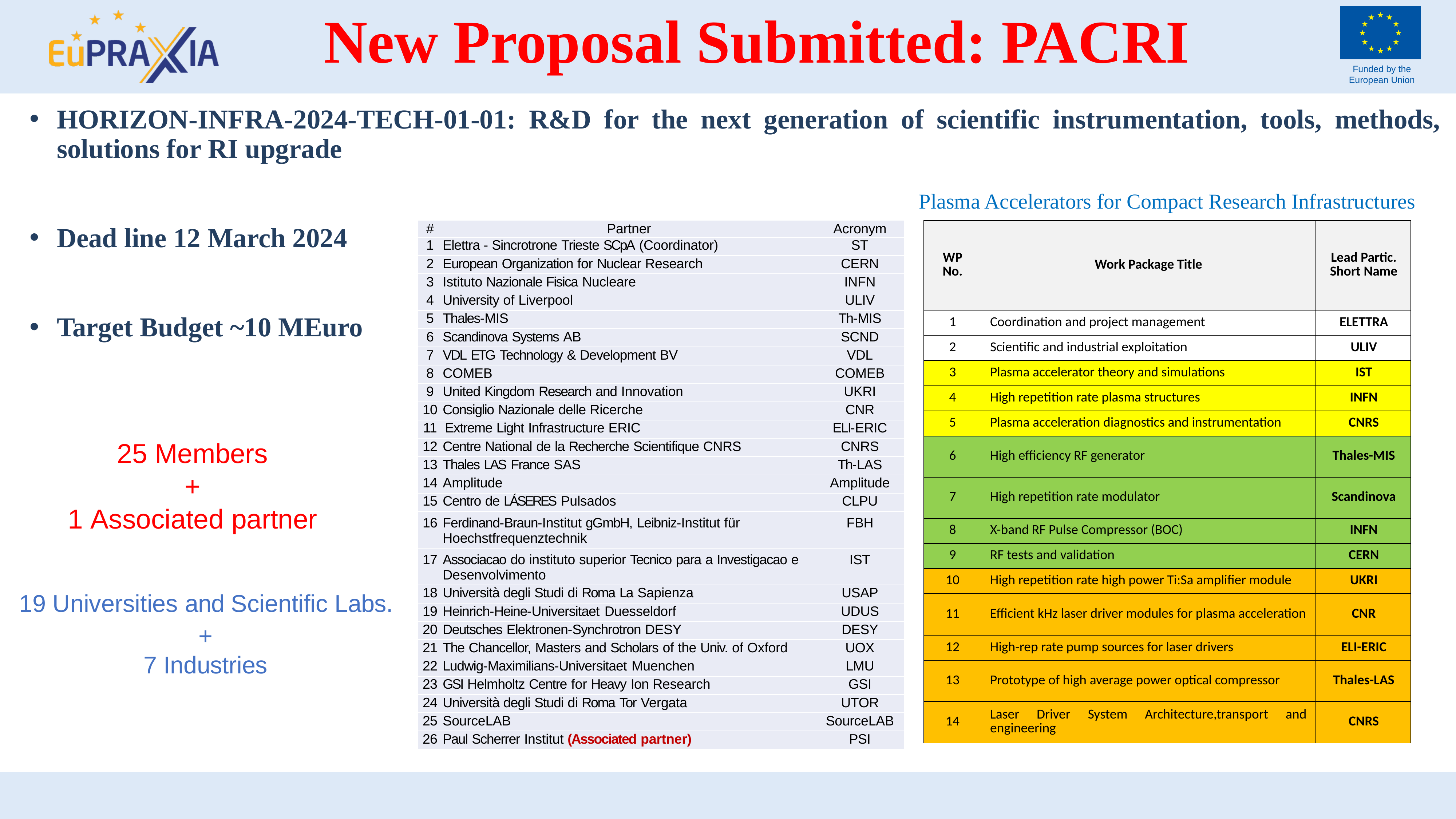

# New Proposal Submitted: PACRI
HORIZON-INFRA-2024-TECH-01-01: R&D for the next generation of scientific instrumentation, tools, methods, solutions for RI upgrade

Dead line 12 March 2024

Target Budget ~10 MEuro
Plasma Accelerators for Compact Research Infrastructures
| # | Partner | Acronym |  |
| --- | --- | --- | --- |
| 1 | Elettra - Sincrotrone Trieste SCpA (Coordinator) | ST |  |
| 2 | European Organization for Nuclear Research | CERN |  |
| 3 | Istituto Nazionale Fisica Nucleare | INFN |  |
| 4 | University of Liverpool | ULIV |  |
| 5 | Thales-MIS | Th-MIS |  |
| 6 | Scandinova Systems AB | SCND |  |
| 7 | VDL ETG Technology & Development BV | VDL |  |
| 8 | COMEB | COMEB |  |
| 9 | United Kingdom Research and Innovation | UKRI |  |
| 10 | Consiglio Nazionale delle Ricerche | CNR |  |
| 11 | Extreme Light Infrastructure ERIC | ELI-ERIC |  |
| 12 | Centre National de la Recherche Scientifique CNRS | CNRS |  |
| 13 | Thales LAS France SAS | Th-LAS |  |
| 14 | Amplitude | Amplitude |  |
| 15 | Centro de LÁSERES Pulsados | CLPU |  |
| 16 | Ferdinand-Braun-Institut gGmbH, Leibniz-Institut für Hoechstfrequenztechnik | FBH |  |
| 17 | Associacao do instituto superior Tecnico para a Investigacao e Desenvolvimento | IST |  |
| 18 | Università degli Studi di Roma La Sapienza | USAP |  |
| 19 | Heinrich-Heine-Universitaet Duesseldorf | UDUS |  |
| 20 | Deutsches Elektronen-Synchrotron DESY | DESY |  |
| 21 | The Chancellor, Masters and Scholars of the Univ. of Oxford | UOX |  |
| 22 | Ludwig-Maximilians-Universitaet Muenchen | LMU |  |
| 23 | GSI Helmholtz Centre for Heavy Ion Research | GSI |  |
| 24 | Università degli Studi di Roma Tor Vergata | UTOR |  |
| 25 | SourceLAB | SourceLAB |  |
| 26 | Paul Scherrer Institut (Associated partner) | PSI |  |
| WP No. | Work Package Title | Lead Partic. Short Name |
| --- | --- | --- |
| 1 | Coordination and project management | ELETTRA |
| 2 | Scientific and industrial exploitation | ULIV |
| 3 | Plasma accelerator theory and simulations | IST |
| 4 | High repetition rate plasma structures | INFN |
| 5 | Plasma acceleration diagnostics and instrumentation | CNRS |
| 6 | High efficiency RF generator | Thales-MIS |
| 7 | High repetition rate modulator | Scandinova |
| 8 | X-band RF Pulse Compressor (BOC) | INFN |
| 9 | RF tests and validation | CERN |
| 10 | High repetition rate high power Ti:Sa amplifier module | UKRI |
| 11 | Efficient kHz laser driver modules for plasma acceleration | CNR |
| 12 | High-rep rate pump sources for laser drivers | ELI-ERIC |
| 13 | Prototype of high average power optical compressor | Thales-LAS |
| 14 | Laser Driver System Architecture,transport and engineering | CNRS |
25 Members
+
1 Associated partner
19 Universities and Scientific Labs.
+
7 Industries